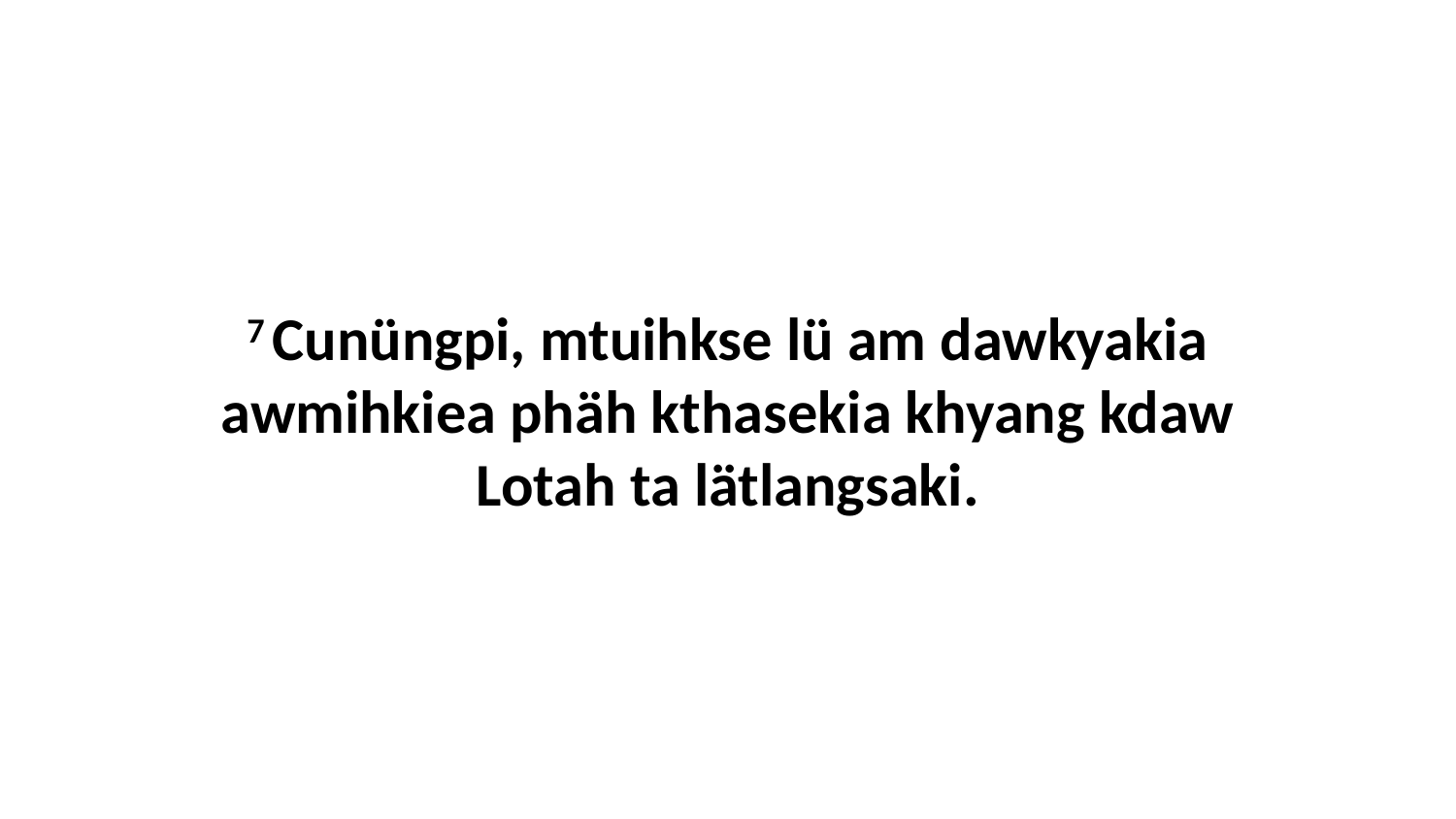

7 Cunüngpi, mtuihkse lü am dawkyakia awmihkiea phäh kthasekia khyang kdaw Lotah ta lätlangsaki.